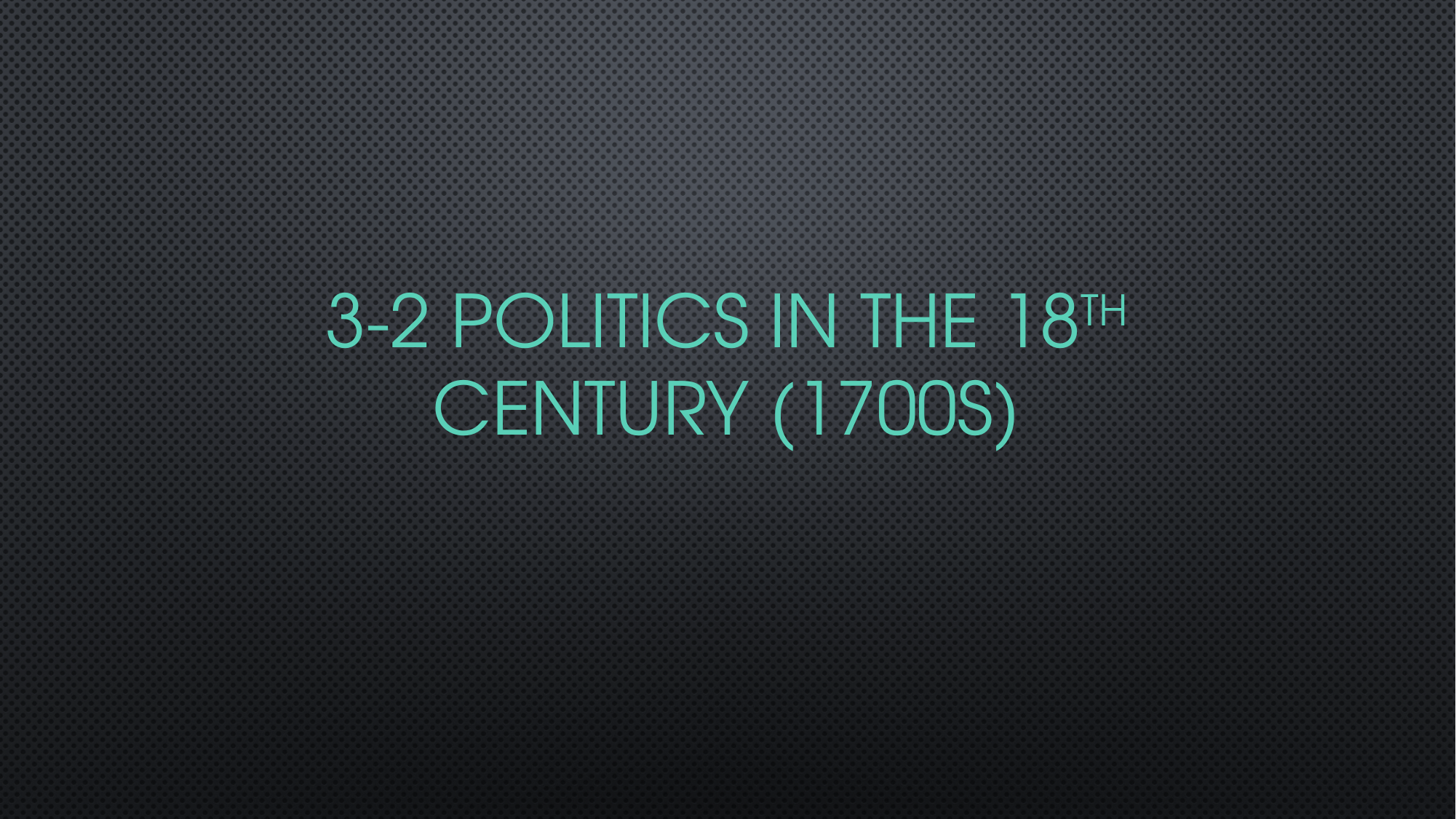

# 3-2 politics in the 18th century (1700s)